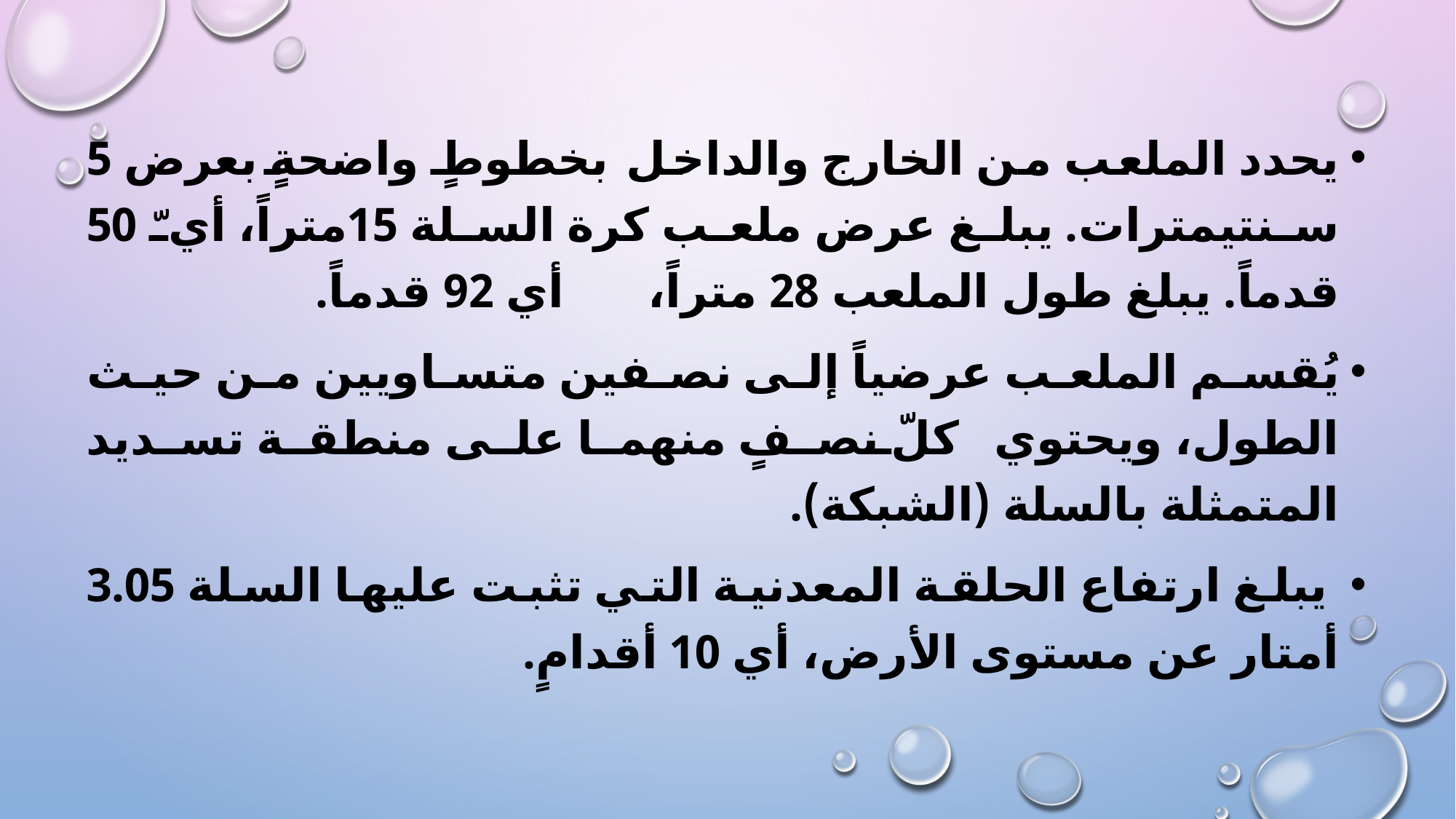

يحدد الملعب من الخارج والداخل بخطوطٍ واضحةٍ بعرض 5 سنتيمترات. يبلغ عرض ملعب كرة السلة 15متراً، أيّ 50 قدماً. يبلغ طول الملعب 28 متراً،       أي 92 قدماً.
يُقسم الملعب عرضياً إلى نصفين متساويين من حيث الطول، ويحتوي كلّ نصفٍ منهما على منطقة تسديد المتمثلة بالسلة (الشبكة).
 يبلغ ارتفاع الحلقة المعدنية التي تثبت عليها السلة 3.05 أمتار عن مستوى الأرض، أي 10 أقدامٍ.